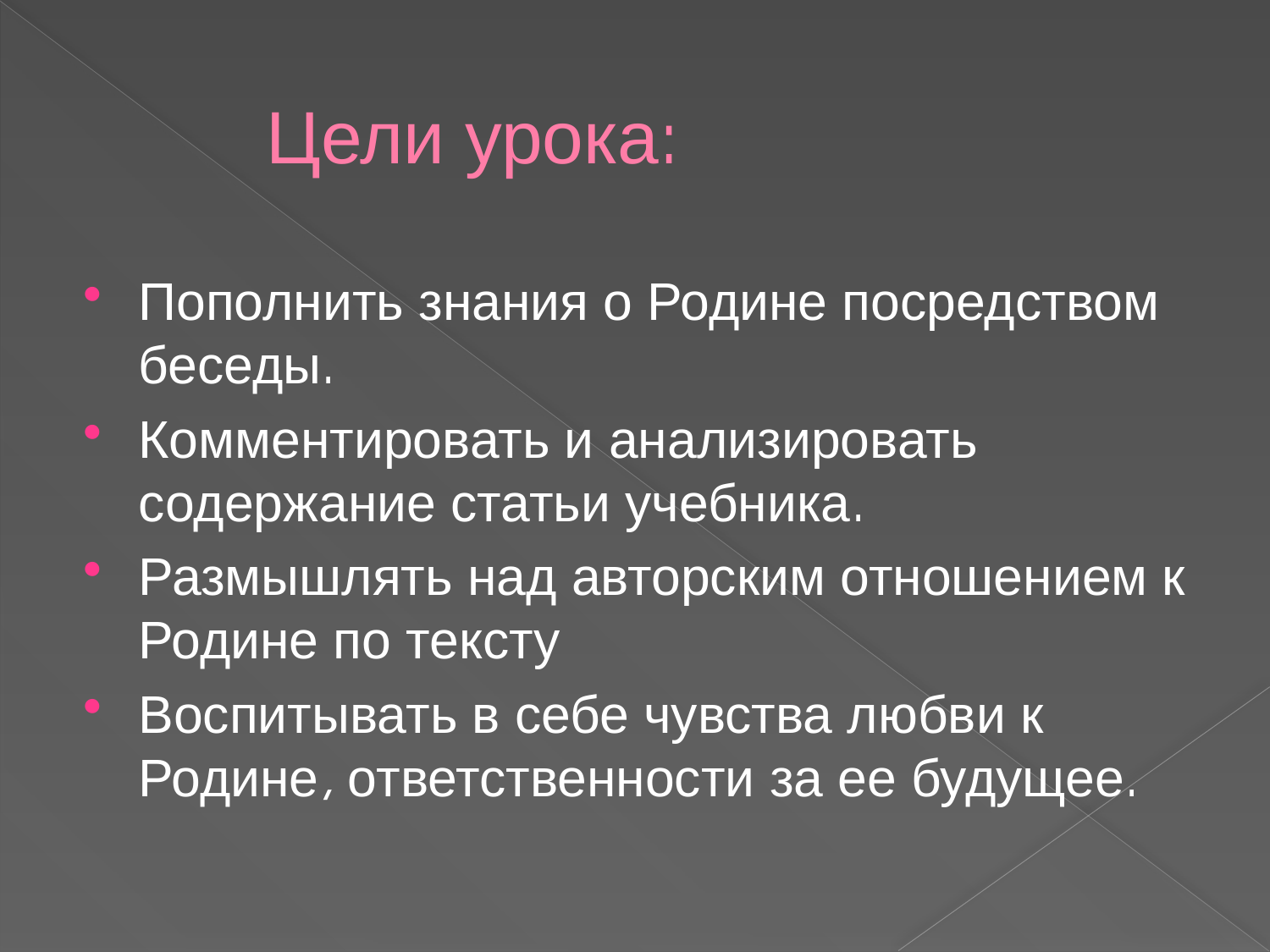

# Цели урока:
Пополнить знания о Родине посредством беседы.
Комментировать и анализировать содержание статьи учебника.
Размышлять над авторским отношением к Родине по тексту
Воспитывать в себе чувства любви к Родине, ответственности за ее будущее.